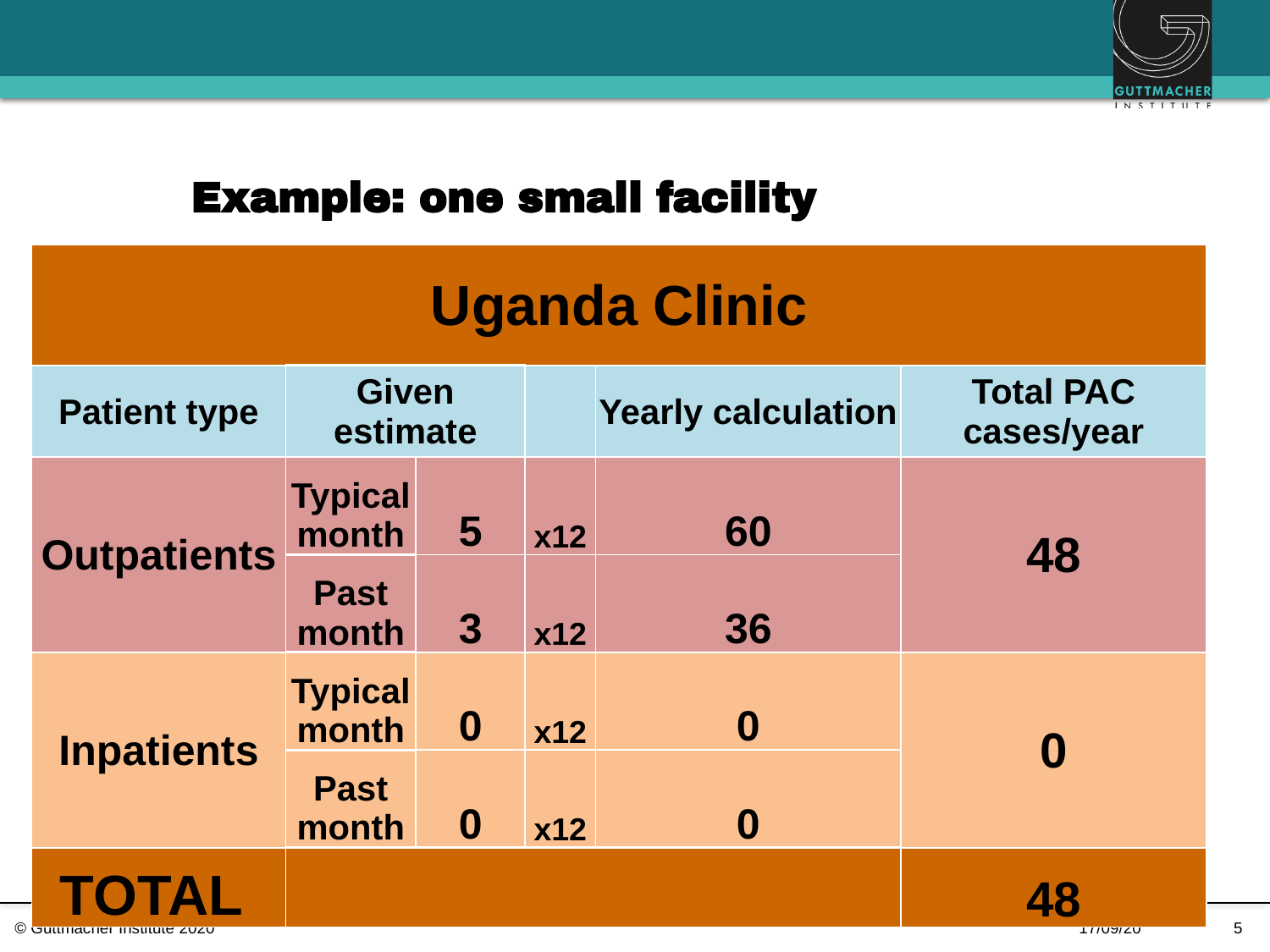

# Example: one small facility
| Uganda Clinic |  |  |  |  |  |
| --- | --- | --- | --- | --- | --- |
| Patient type | Given estimate |  |  | Yearly calculation | Total PAC cases/year |
| Outpatients | Typical month | 5 | x12 | 60 | 48 |
|  | Past month | 3 | x12 | 36 |  |
| Inpatients | Typical month | 0 | x12 | 0 | 0 |
|  | Past month | 0 | x12 | 0 |  |
| TOTAL |  |  |  |  | 48 |